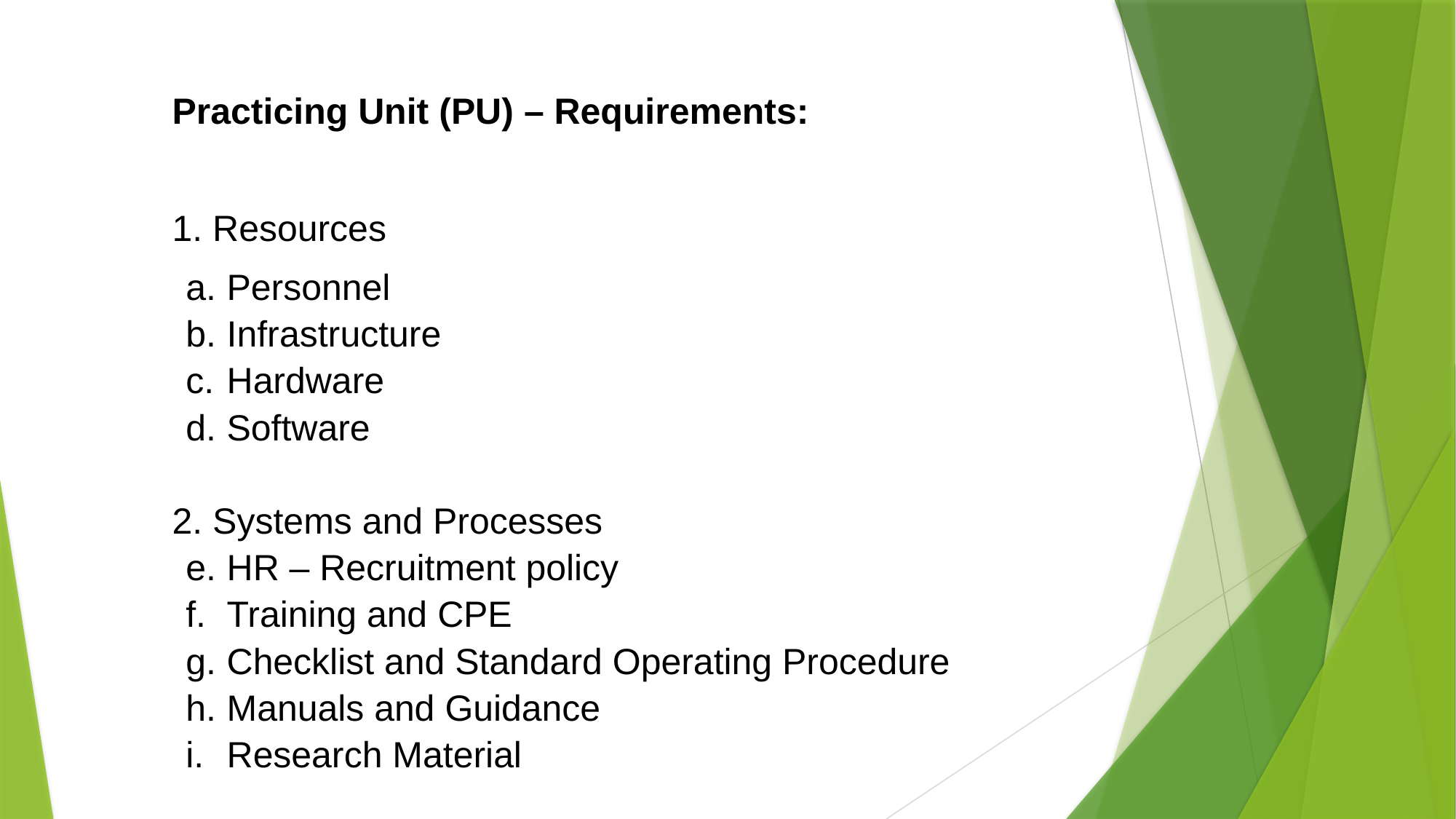

Practicing Unit (PU) – Requirements:

1. Resources
Personnel
Infrastructure
Hardware
Software

2. Systems and Processes
HR – Recruitment policy
Training and CPE
Checklist and Standard Operating Procedure
Manuals and Guidance
Research Material